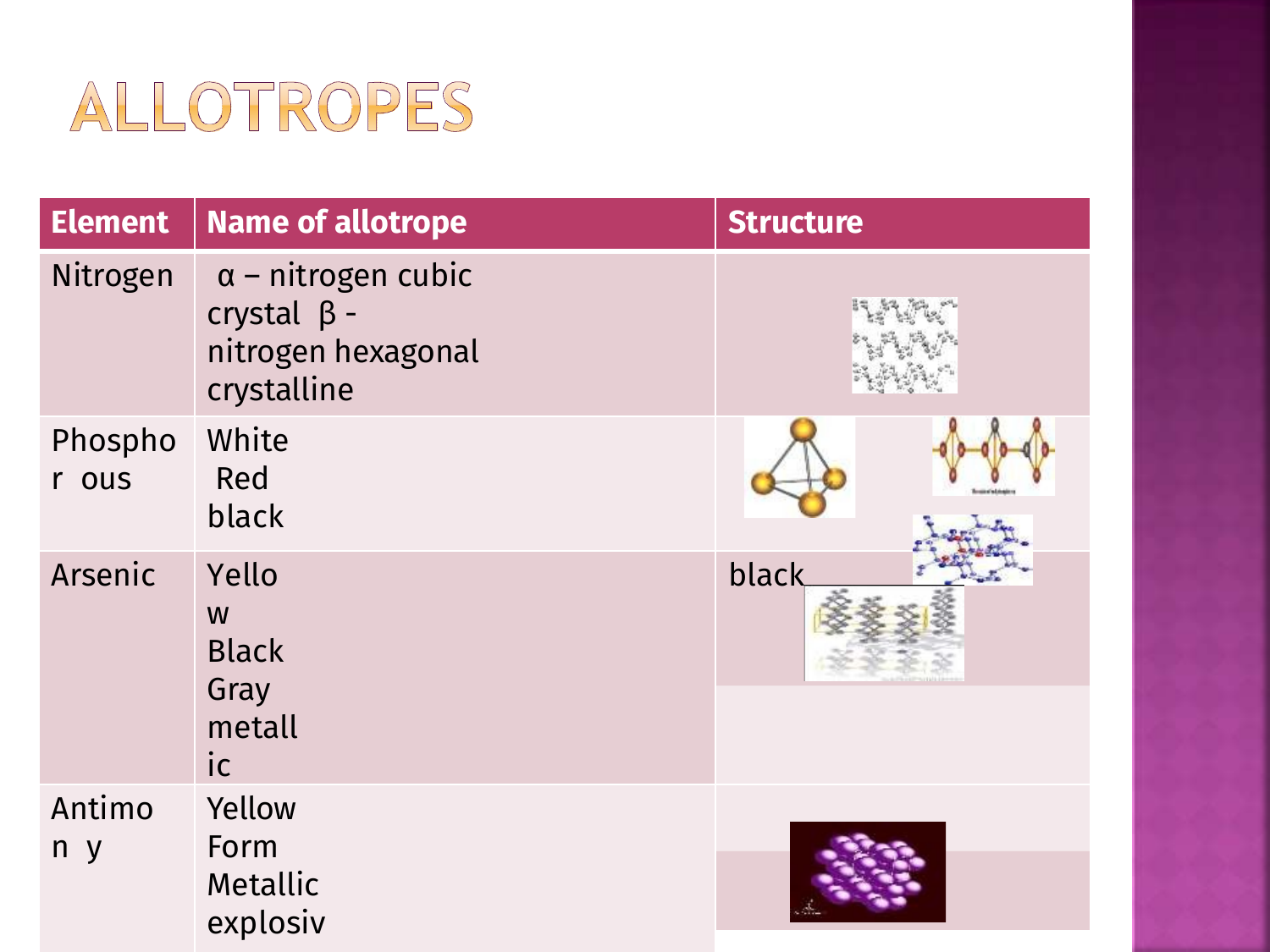

| Element | Name of allotrope | Structure |
| --- | --- | --- |
| Nitrogen | α – nitrogen cubic crystal β - nitrogen hexagonal crystalline |  |
| Phosphor ous | White Red black |  |
| Arsenic | Yellow Black Gray metallic | black |
| Antimon y | Yellow Form Metallic explosive |  |
| Bismuth | No allotropes |  |